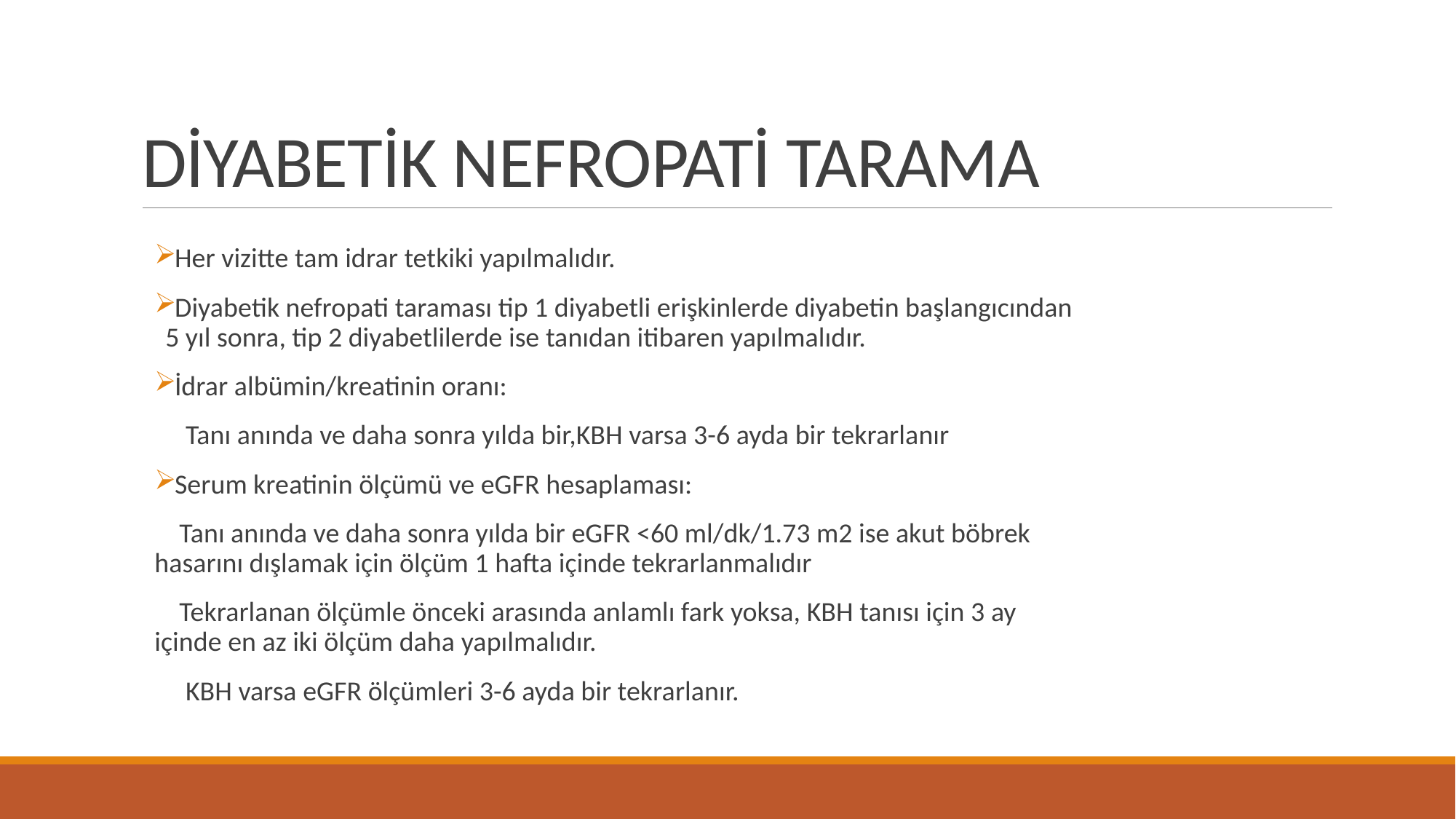

# DİYABETİK NEFROPATİ TARAMA
Her vizitte tam idrar tetkiki yapılmalıdır.
Diyabetik nefropati taraması tip 1 diyabetli erişkinlerde diyabetin başlangıcından 5 yıl sonra, tip 2 diyabetlilerde ise tanıdan itibaren yapılmalıdır.
İdrar albümin/kreatinin oranı:
     Tanı anında ve daha sonra yılda bir,KBH varsa 3-6 ayda bir tekrarlanır
Serum kreatinin ölçümü ve eGFR hesaplaması:
    Tanı anında ve daha sonra yılda bir eGFR <60 ml/dk/1.73 m2 ise akut böbrek hasarını dışlamak için ölçüm 1 hafta içinde tekrarlanmalıdır
    Tekrarlanan ölçümle önceki arasında anlamlı fark yoksa, KBH tanısı için 3 ay içinde en az iki ölçüm daha yapılmalıdır.
     KBH varsa eGFR ölçümleri 3-6 ayda bir tekrarlanır.